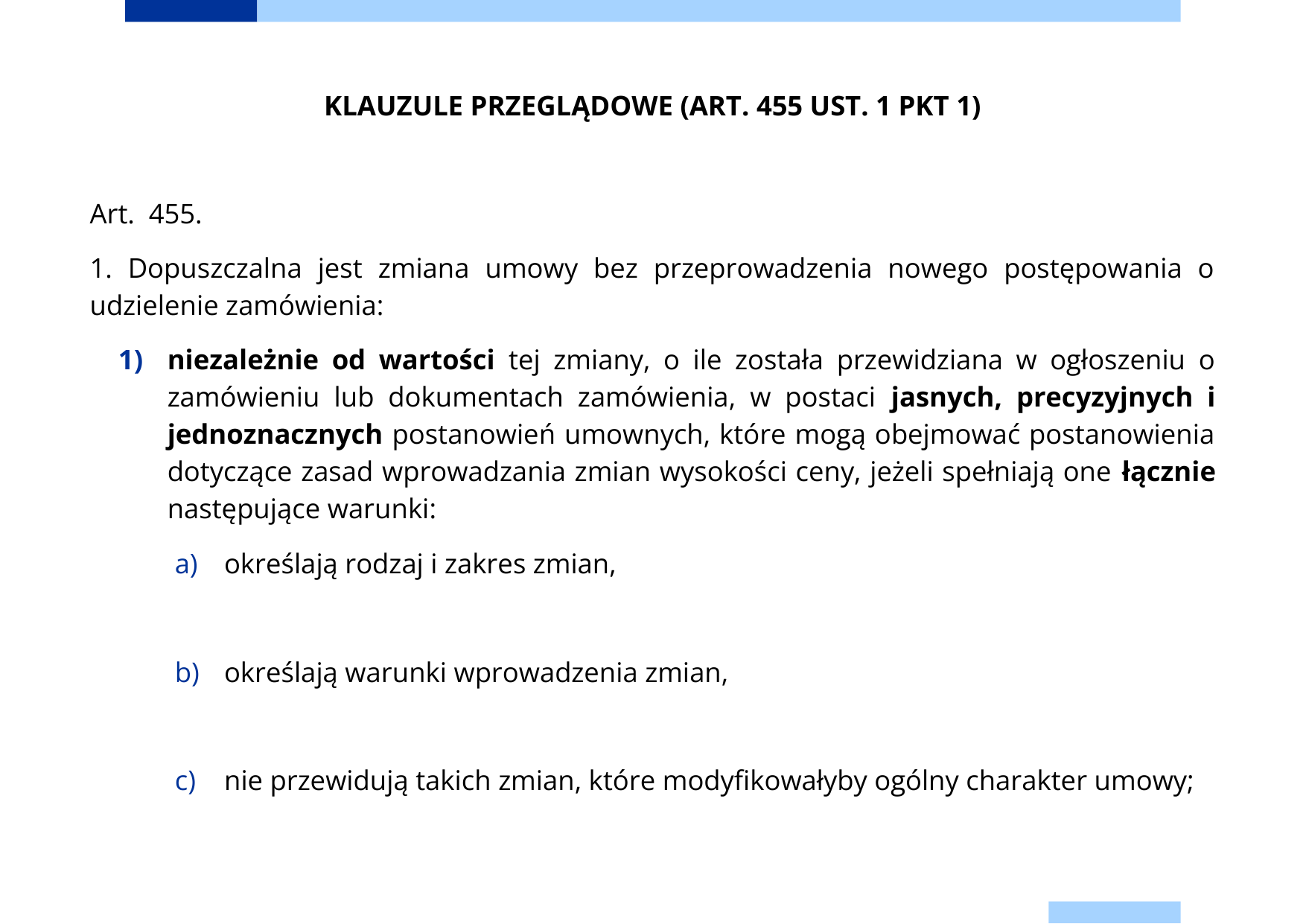

KLAUZULE PRZEGLĄDOWE (ART. 455 UST. 1 PKT 1)

Art.  455.
1. Dopuszczalna jest zmiana umowy bez przeprowadzenia nowego postępowania o udzielenie zamówienia:
niezależnie od wartości tej zmiany, o ile została przewidziana w ogłoszeniu o zamówieniu lub dokumentach zamówienia, w postaci jasnych, precyzyjnych i jednoznacznych postanowień umownych, które mogą obejmować postanowienia dotyczące zasad wprowadzania zmian wysokości ceny, jeżeli spełniają one łącznie następujące warunki:
określają rodzaj i zakres zmian,

określają warunki wprowadzenia zmian,

nie przewidują takich zmian, które modyfikowałyby ogólny charakter umowy;